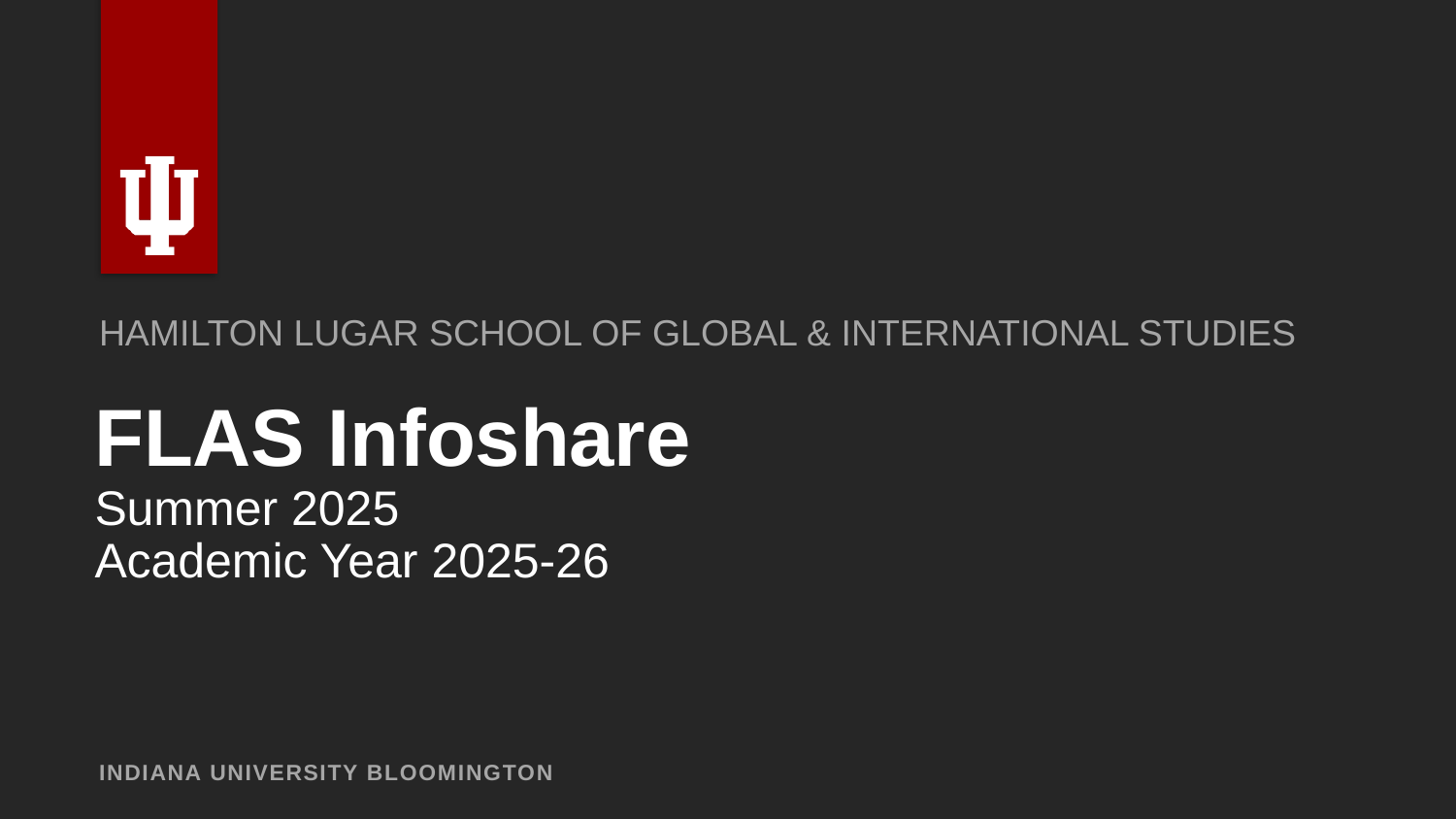

HAMILTON LUGAR SCHOOL OF GLOBAL & INTERNATIONAL STUDIES
# FLAS Infoshare Summer 2025 Academic Year 2025-26
INDIANA UNIVERSITY BLOOMINGTON